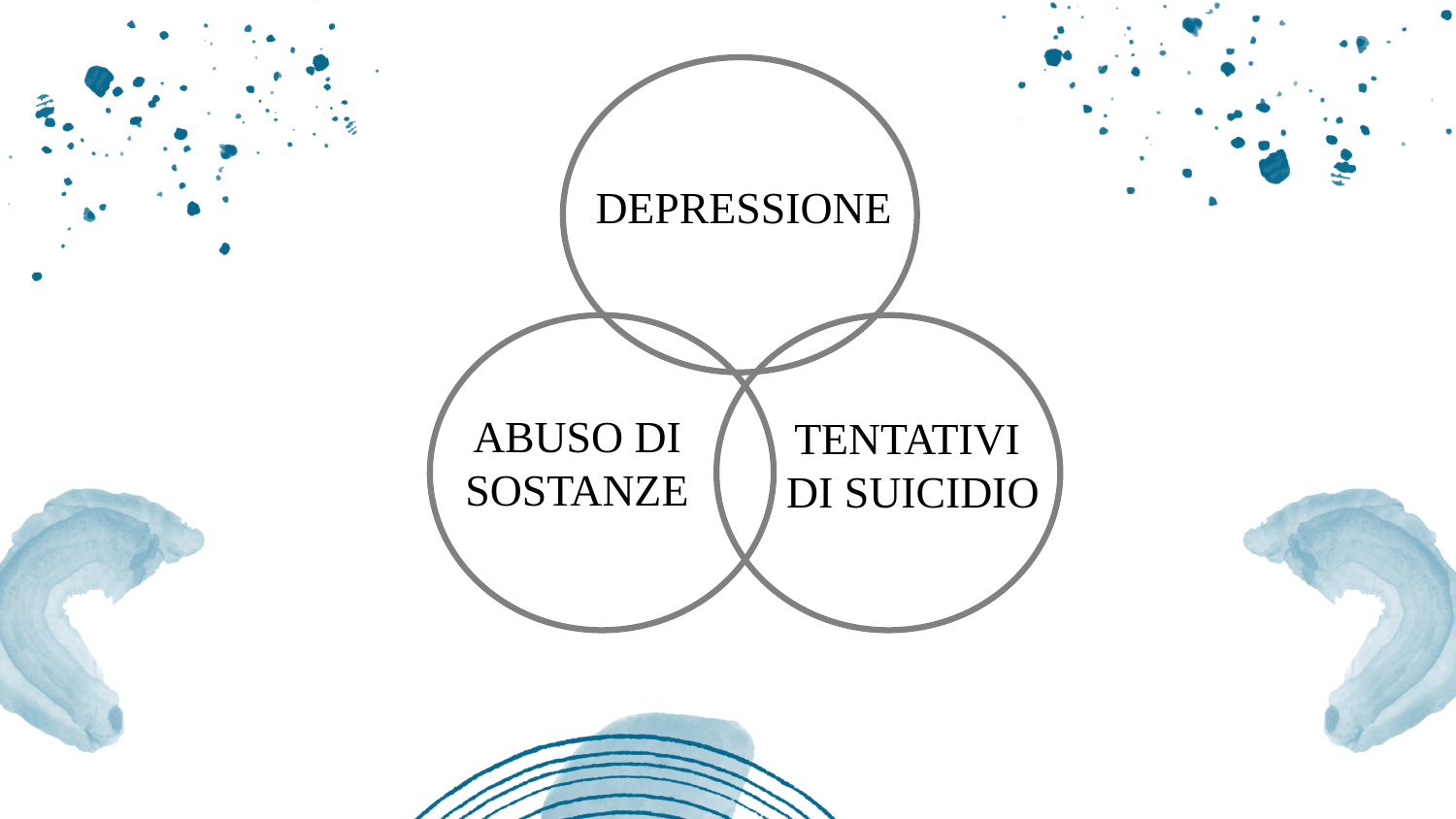

DEPRESSIONE

ABUSO DI
SOSTANZE
TENTATIVI
DI SUICIDIO